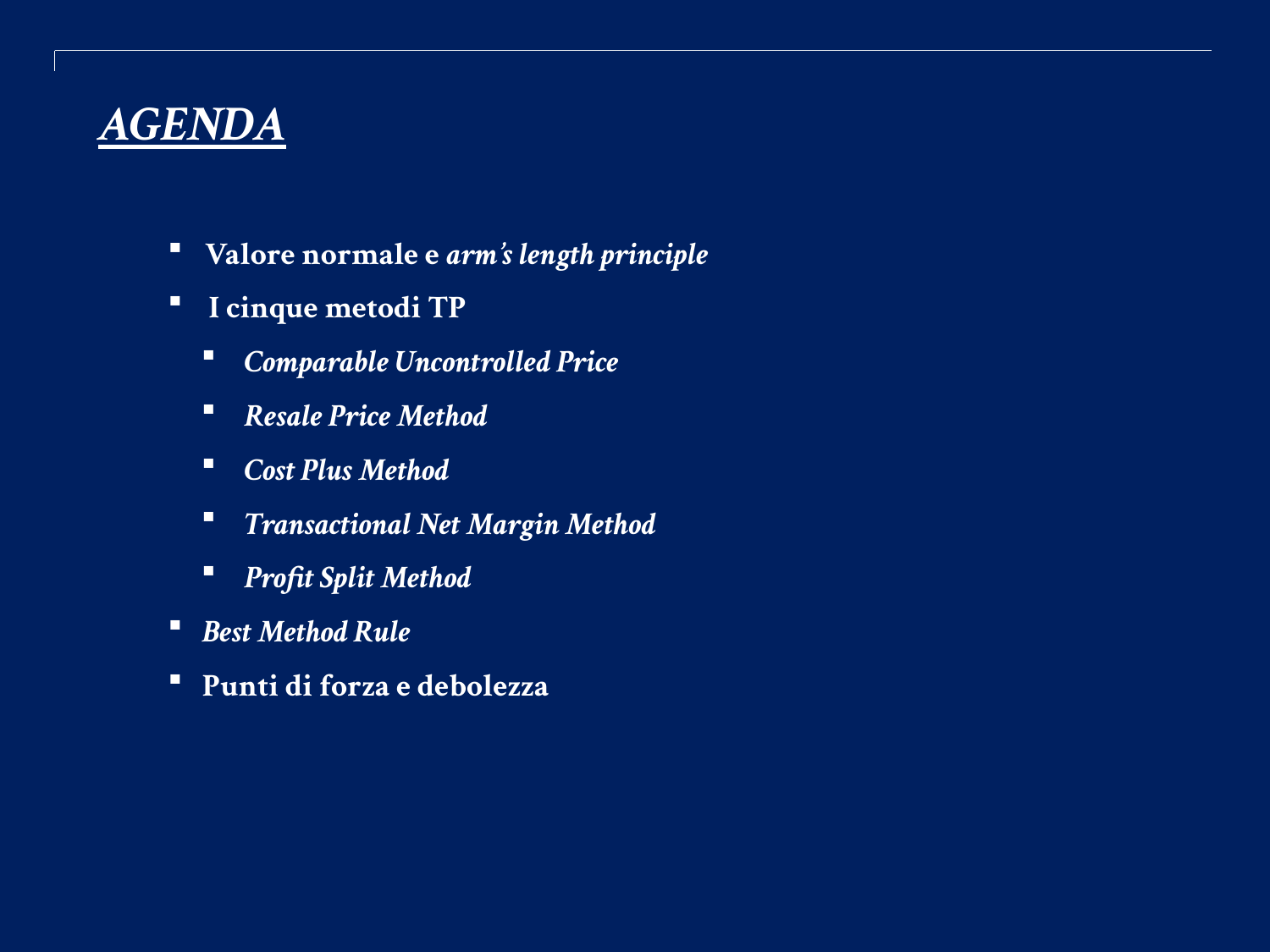

AGENDA
 	Valore normale e arm’s length principle
    I cinque metodi TP
  Comparable Uncontrolled Price
  Resale Price Method
  Cost Plus Method
  Transactional Net Margin Method
  Profit Split Method
   Best Method Rule
   Punti di forza e debolezza